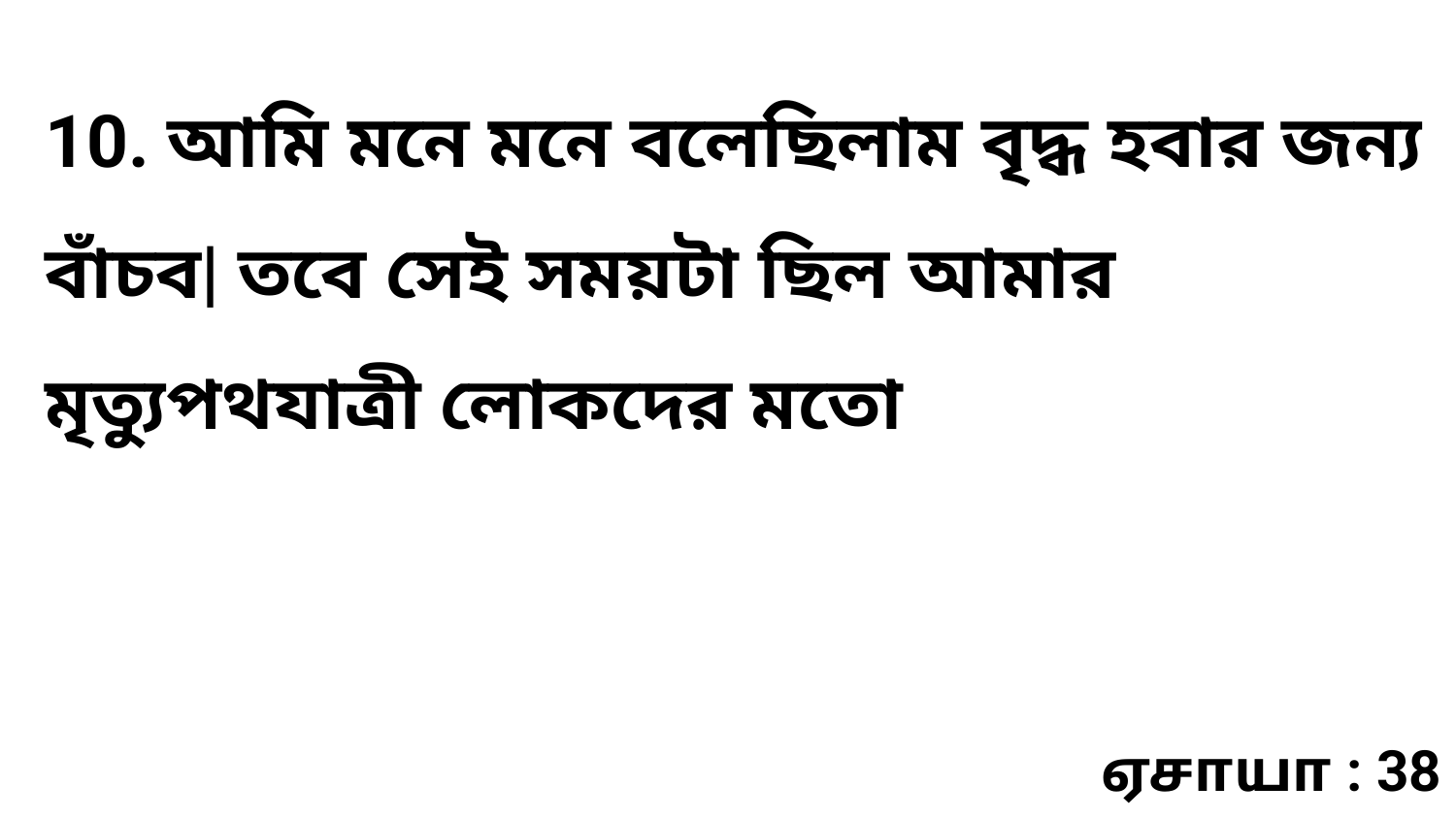

10. আমি মনে মনে বলেছিলাম বৃদ্ধ হবার জন্য বাঁচব| তবে সেই সময়টা ছিল আমার মৃত্যুপথযাত্রী লোকদের মতো
ஏசாயா : 38